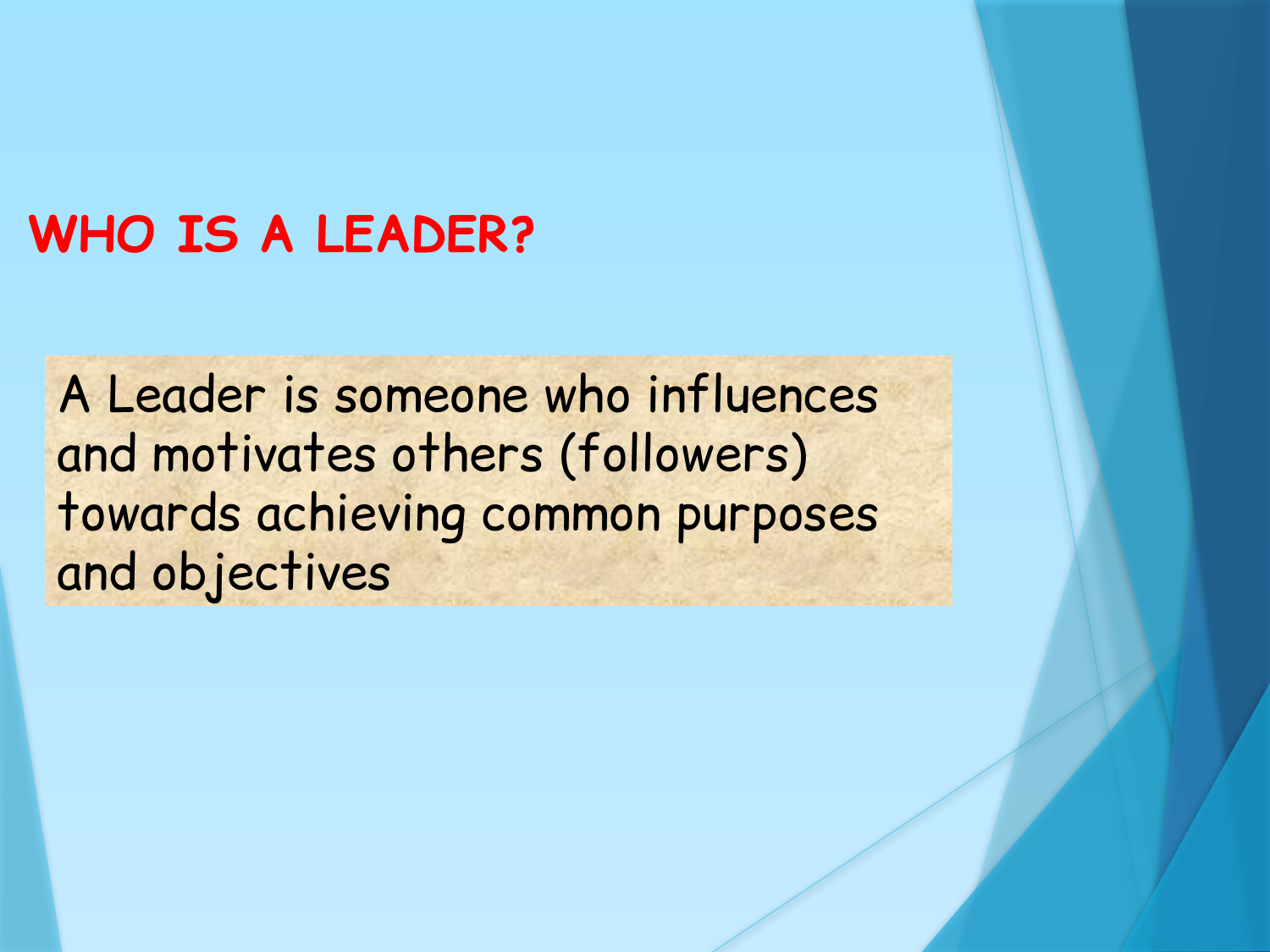

WHO IS A LEADER?

A Leader is someone who influences and motivates others (followers) towards achieving common purposes and objectives
.